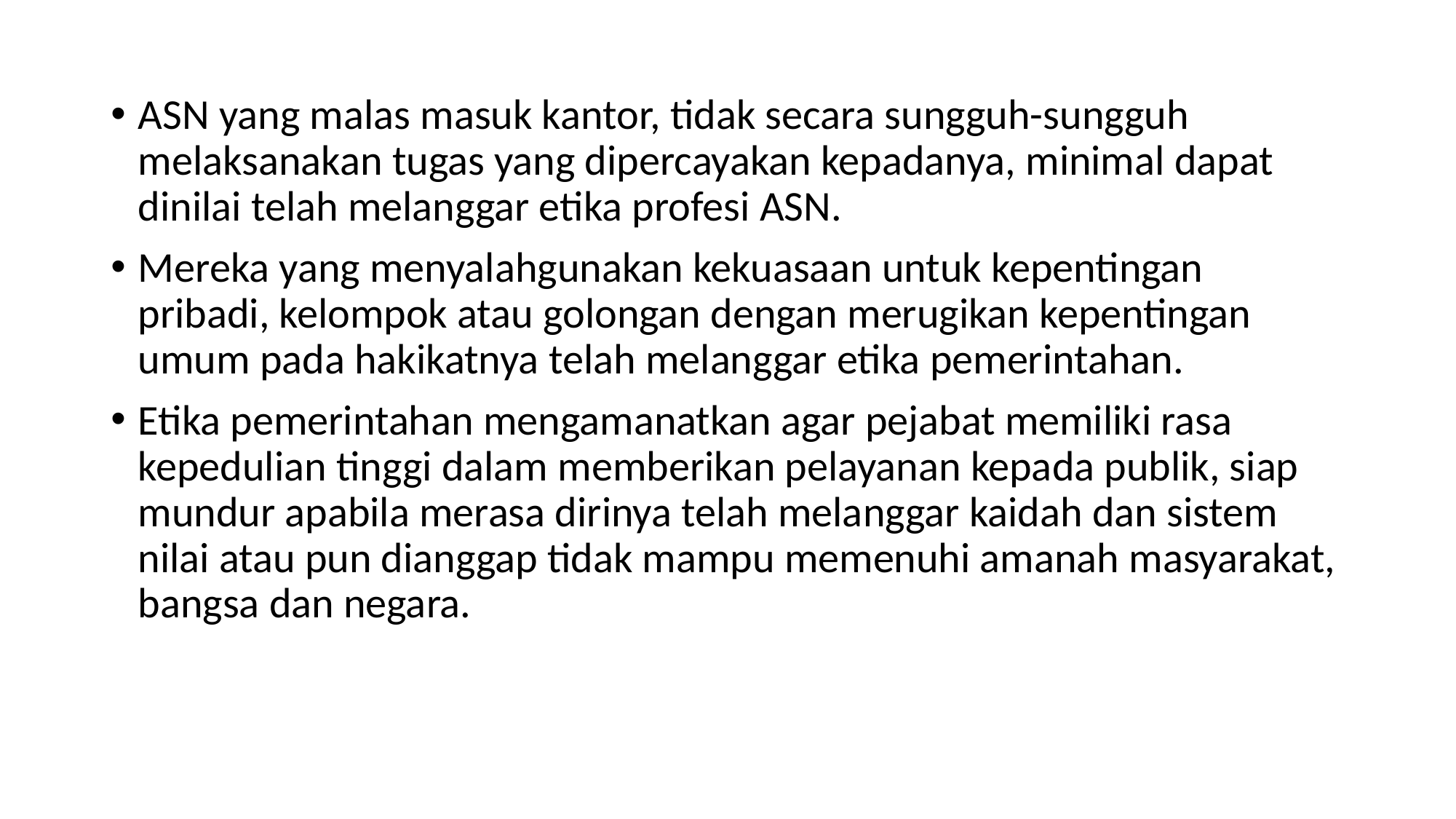

#
ASN yang malas masuk kantor, tidak secara sungguh-sungguh melaksanakan tugas yang dipercayakan kepadanya, minimal dapat dinilai telah melanggar etika profesi ASN.
Mereka yang menyalahgunakan kekuasaan untuk kepentingan pribadi, kelompok atau golongan dengan merugikan kepentingan umum pada hakikatnya telah melanggar etika pemerintahan.
Etika pemerintahan mengamanatkan agar pejabat memiliki rasa kepedulian tinggi dalam memberikan pelayanan kepada publik, siap mundur apabila merasa dirinya telah melanggar kaidah dan sistem nilai atau pun dianggap tidak mampu memenuhi amanah masyarakat, bangsa dan negara.